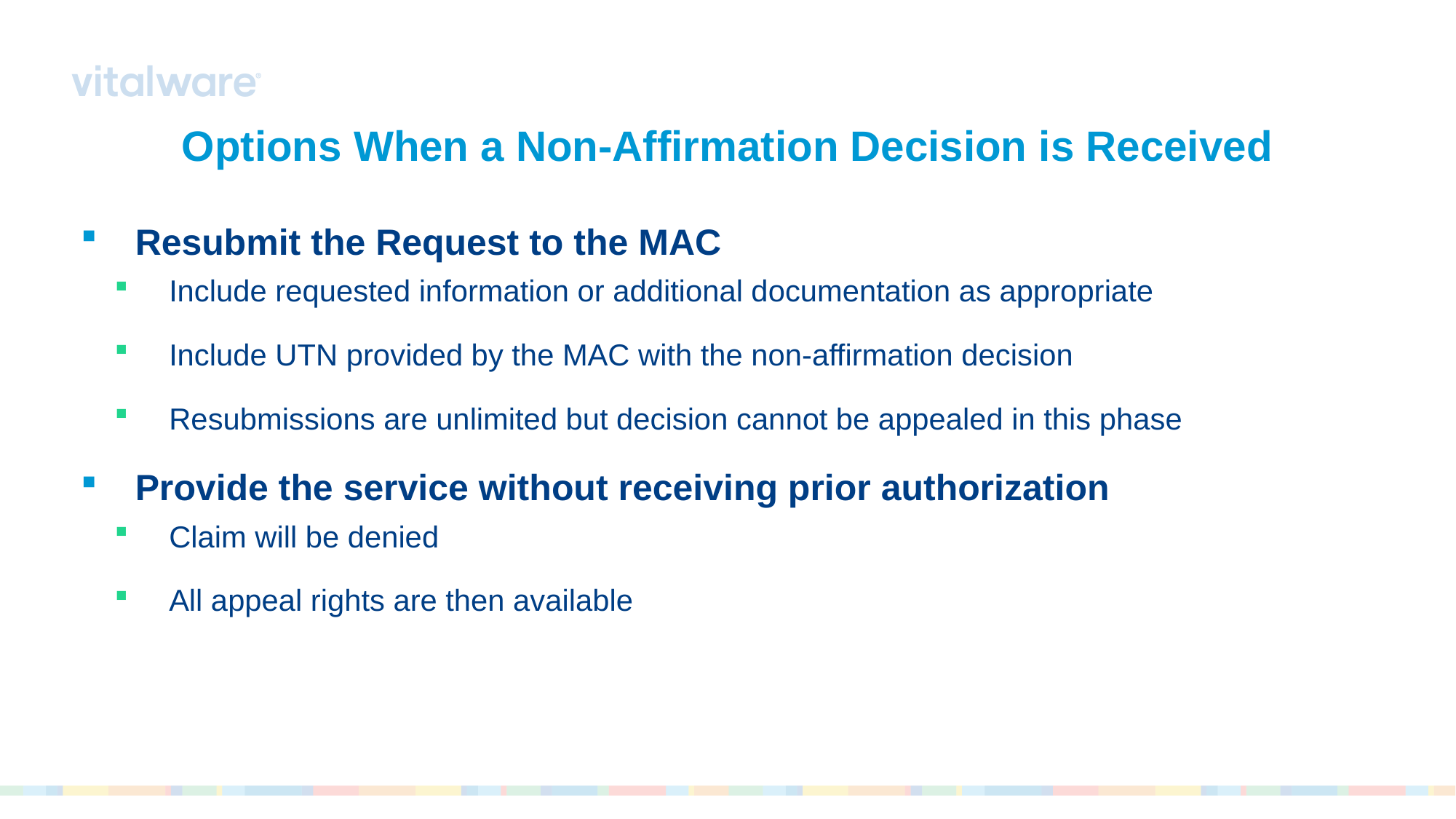

# Options When a Non-Affirmation Decision is Received
Resubmit the Request to the MAC
Include requested information or additional documentation as appropriate
Include UTN provided by the MAC with the non-affirmation decision
Resubmissions are unlimited but decision cannot be appealed in this phase
Provide the service without receiving prior authorization
Claim will be denied
All appeal rights are then available